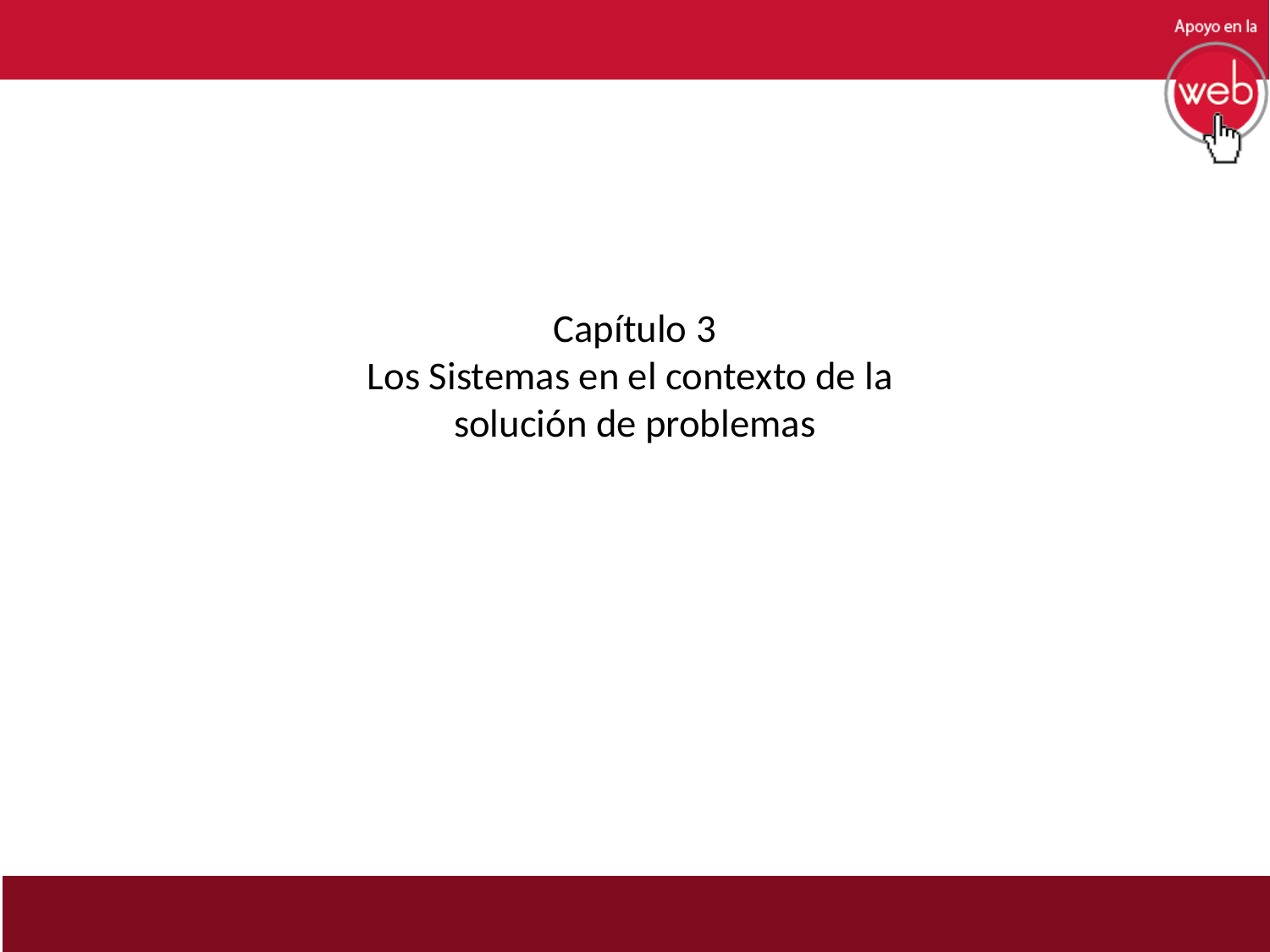

# Capítulo 3 Los Sistemas en el contexto de la solución de problemas